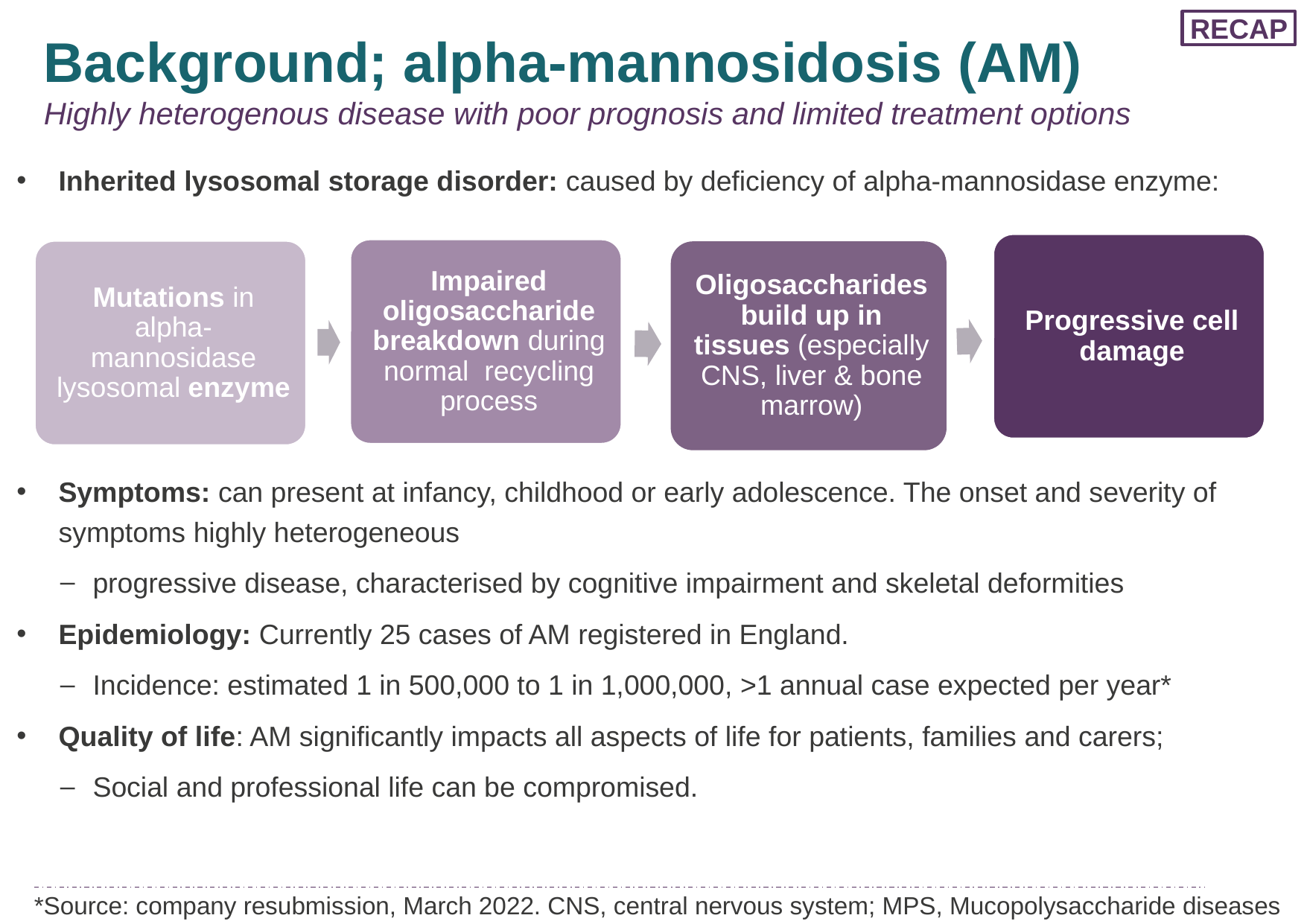

RECAP
# Background; alpha-mannosidosis (AM) Highly heterogenous disease with poor prognosis and limited treatment options
Mutations in alpha-mannosidase lysosomal enzyme

Impaired oligosaccharide breakdown during normal  recycling process

Oligosaccharides build up in tissues (especially CNS, liver & bone marrow)

Progressive cell damage
Inherited lysosomal storage disorder: caused by deficiency of alpha-mannosidase enzyme:

Symptoms: can present at infancy, childhood or early adolescence. The onset and severity of symptoms highly heterogeneous
progressive disease, characterised by cognitive impairment and skeletal deformities
Epidemiology: Currently 25 cases of AM registered in England.
Incidence: estimated 1 in 500,000 to 1 in 1,000,000, >1 annual case expected per year*
Quality of life: AM significantly impacts all aspects of life for patients, families and carers;
Social and professional life can be compromised.

4
*Source: company resubmission, March 2022. CNS, central nervous system; MPS, Mucopolysaccharide diseases